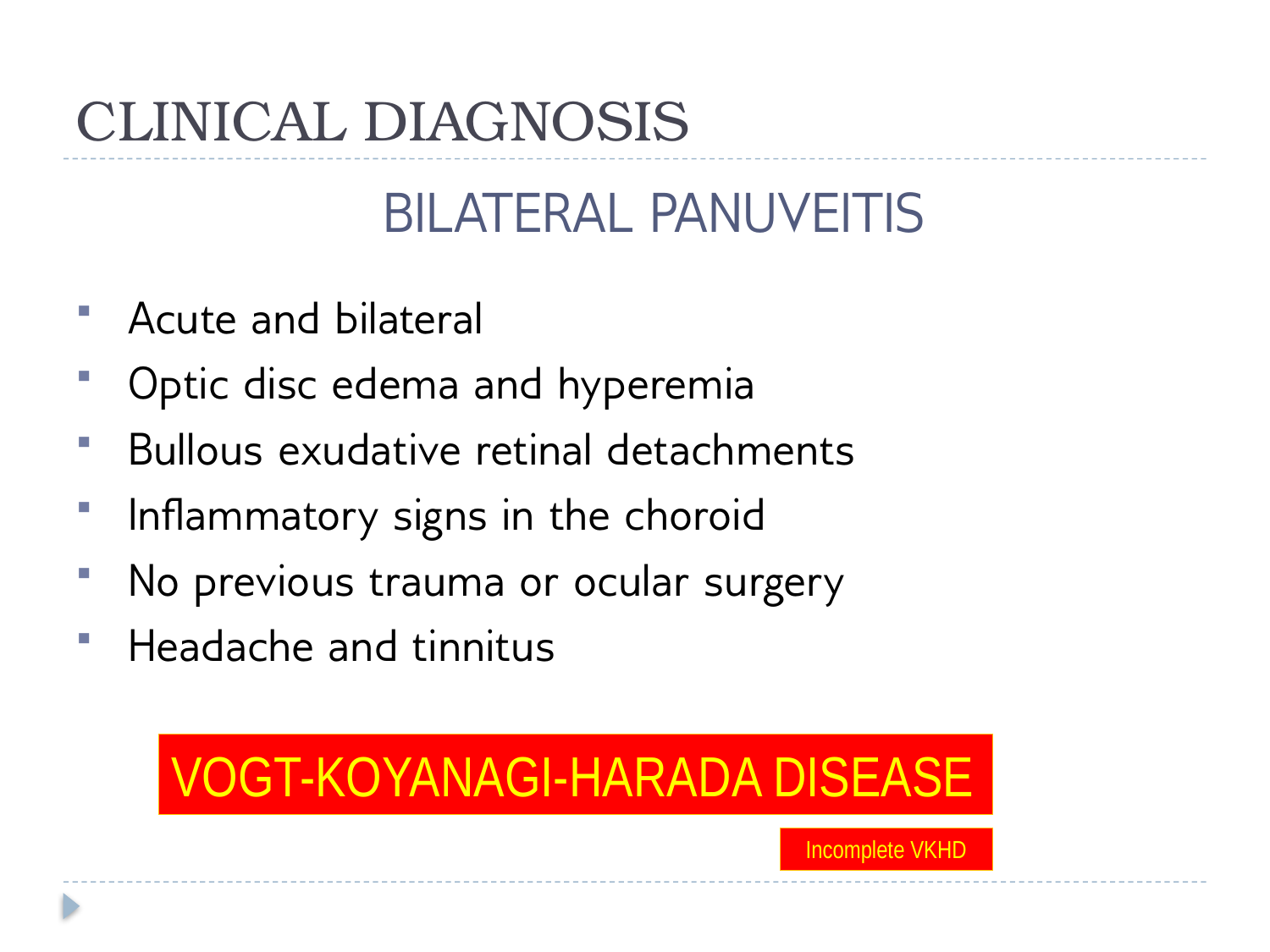

# CLINICAL DIAGNOSIS
BILATERAL PANUVEITIS

 Acute and bilateral
 Optic disc edema and hyperemia
 Bullous exudative retinal detachments
 Inflammatory signs in the choroid
 No previous trauma or ocular surgery
 Headache and tinnitus

VOGT-KOYANAGI-HARADA DISEASE
Incomplete VKHD